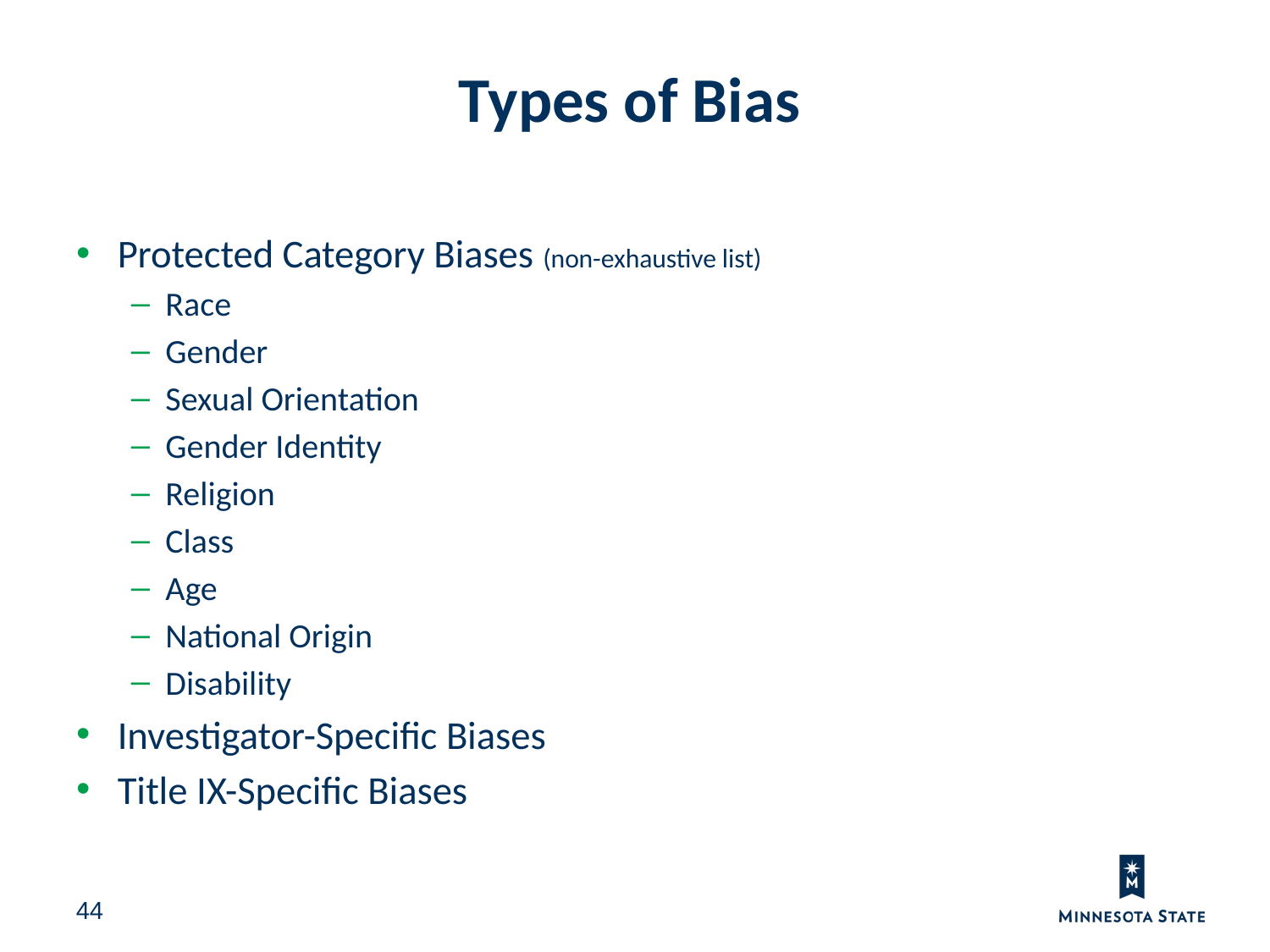

Types of Bias
Protected Category Biases (non-exhaustive list)
Race
Gender
Sexual Orientation
Gender Identity
Religion
Class
Age
National Origin
Disability
Investigator-Specific Biases
Title IX-Specific Biases